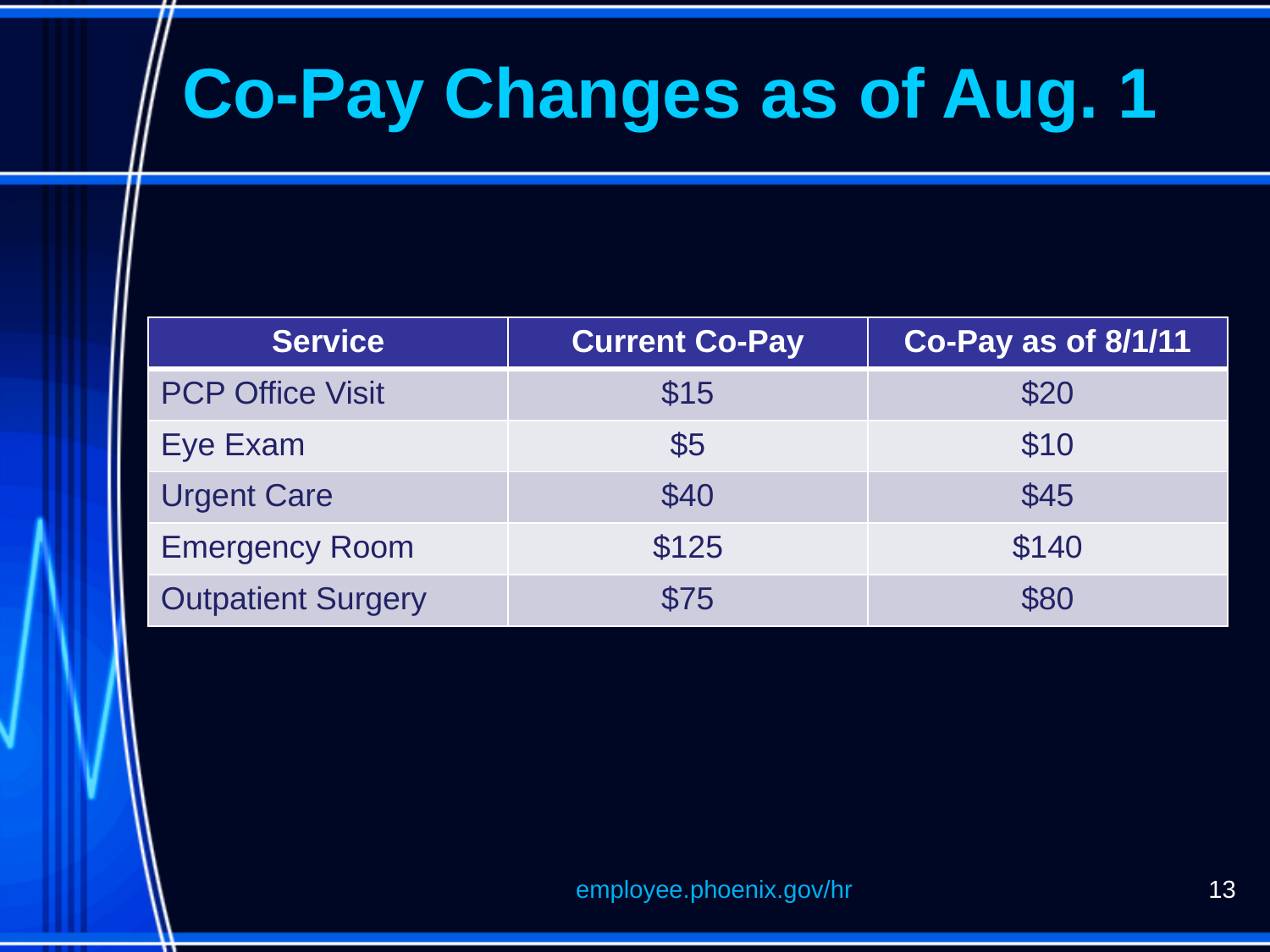

# Co-Pay Changes as of Aug. 1
| Service | Current Co-Pay | Co-Pay as of 8/1/11 |
| --- | --- | --- |
| PCP Office Visit | $15 | $20 |
| Eye Exam | $5 | $10 |
| Urgent Care | $40 | $45 |
| Emergency Room | $125 | $140 |
| Outpatient Surgery | $75 | $80 |
employee.phoenix.gov/hr
13